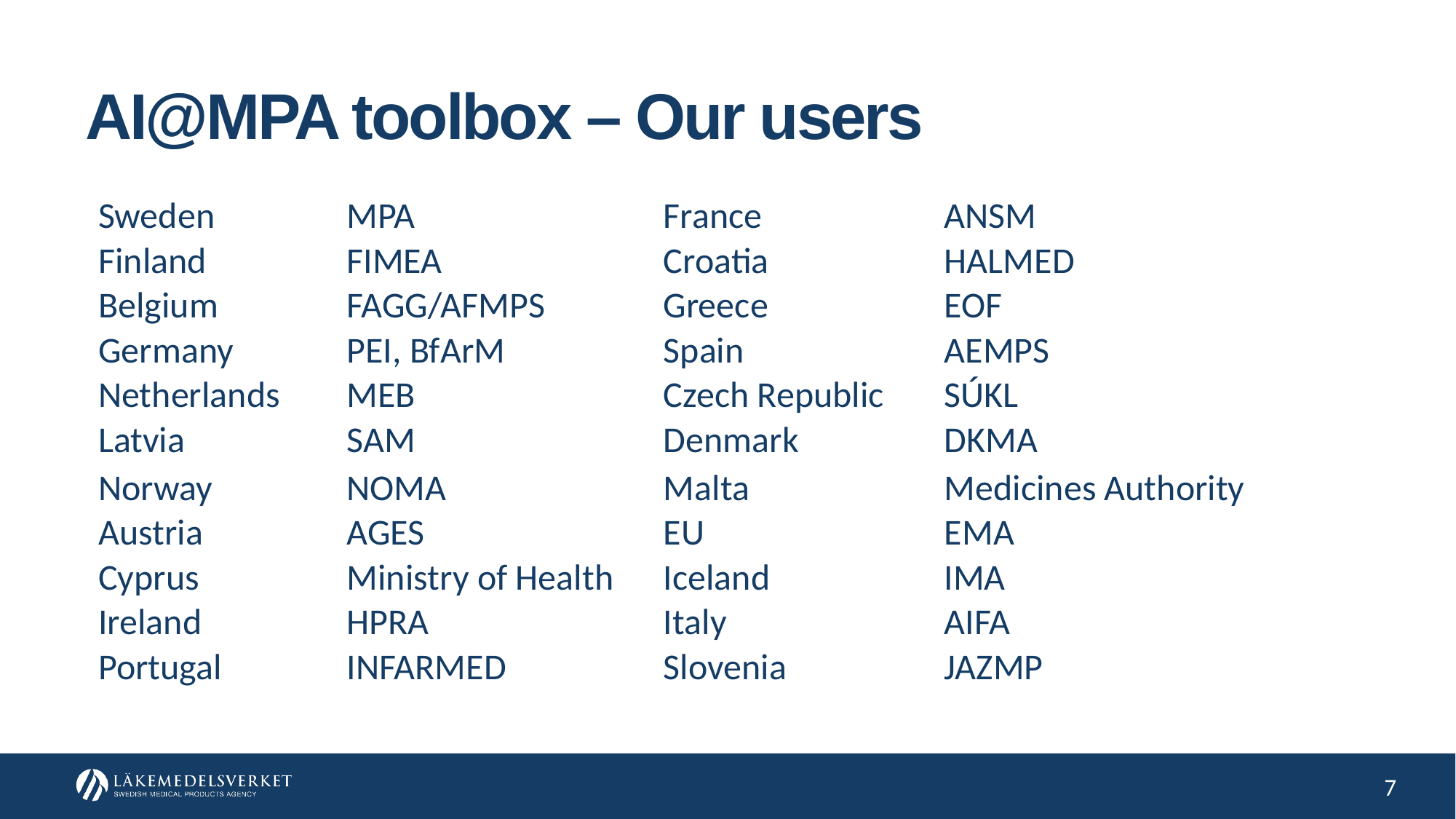

AI@MPA toolbox – Our users
| Sweden | MPA |  | France | ANSM |
| --- | --- | --- | --- | --- |
| Finland | FIMEA |  | Croatia | HALMED |
| Belgium | FAGG/AFMPS |  | Greece | EOF |
| Germany | PEI, BfArM |  | Spain | AEMPS |
| Netherlands | MEB |  | Czech Republic | SÚKL |
| Latvia | SAM |  | Denmark | DKMA |
| Norway | NOMA |  | Malta | Medicines Authority |
| Austria | AGES |  | EU | EMA |
| Cyprus | Ministry of Health |  | Iceland | IMA |
| Ireland | HPRA |  | Italy | AIFA |
| Portugal | INFARMED |  | Slovenia | JAZMP |